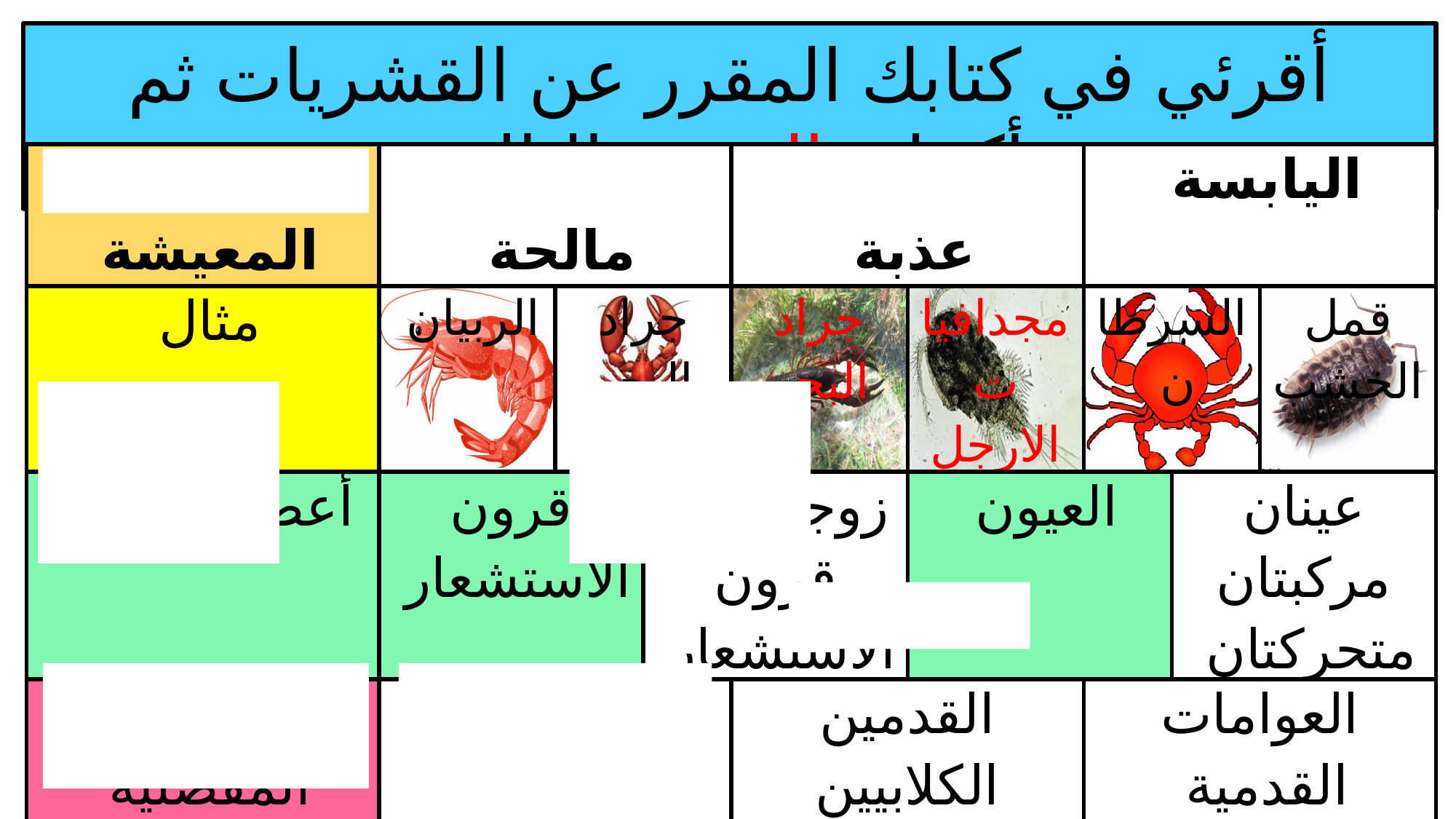

أقرئي في كتابك المقرر عن القشريات ثم أكملي الفجوة التالية
| مكان المعيشة | بيئات مائية مالحة |  |  | بيئات مائية عذبة |  | اليابسة |  |  |
| --- | --- | --- | --- | --- | --- | --- | --- | --- |
| مثال | الربيان | جراد البحر |  | جراد البحر | مجدافيات الارجل | السرطان |  | قمل الخشب |
| أعضاء الحس | قرون الاستشعار |  | زوجان من قرون الاستشعار |  | العيون |  | عينان مركبتان متحركتان |  |
| الزوائد المفصلية | الاقدام |  |  | القدمين الكلابيين |  | العوامات القدمية |  |  |
| الوظيفة | المشي أو تحريك الطعام نحو الفم |  |  | الإمساك بالطعام وتحطيمه |  | التكاثر والسباحة |  |  |